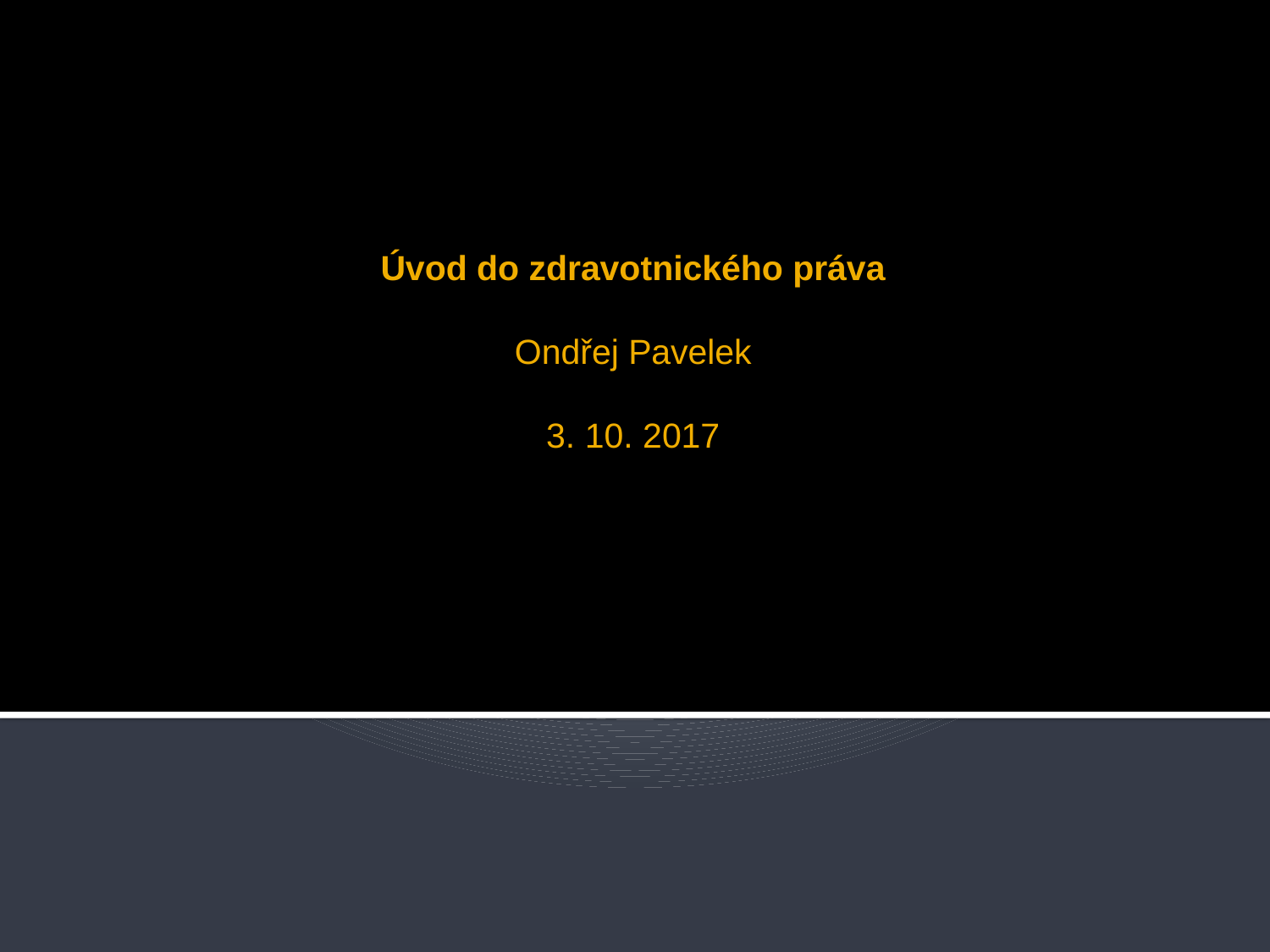

# Úvod do zdravotnického práva Ondřej Pavelek 3. 10. 2017